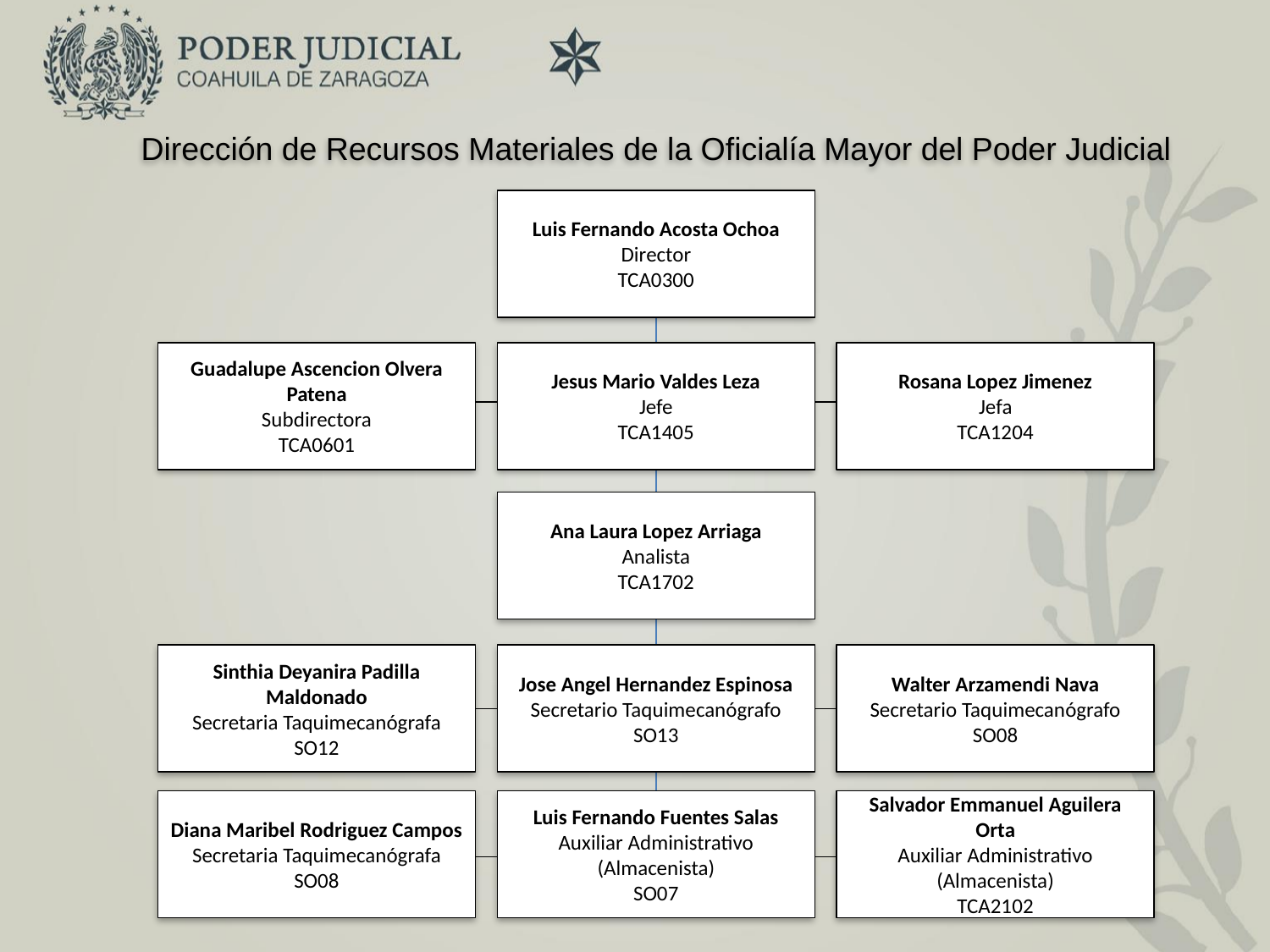

Dirección de Recursos Materiales de la Oficialía Mayor del Poder Judicial
Luis Fernando Acosta Ochoa
Director
TCA0300
Guadalupe Ascencion Olvera Patena
Subdirectora
TCA0601
Jesus Mario Valdes Leza
Jefe
TCA1405
Rosana Lopez Jimenez
Jefa
TCA1204
Ana Laura Lopez Arriaga
Analista
TCA1702
Sinthia Deyanira Padilla Maldonado
Secretaria Taquimecanógrafa
SO12
Jose Angel Hernandez Espinosa
Secretario Taquimecanógrafo
SO13
Walter Arzamendi Nava
Secretario Taquimecanógrafo
SO08
Diana Maribel Rodriguez Campos
Secretaria Taquimecanógrafa
SO08
Luis Fernando Fuentes Salas
Auxiliar Administrativo (Almacenista)
SO07
Salvador Emmanuel Aguilera Orta
Auxiliar Administrativo (Almacenista)
TCA2102